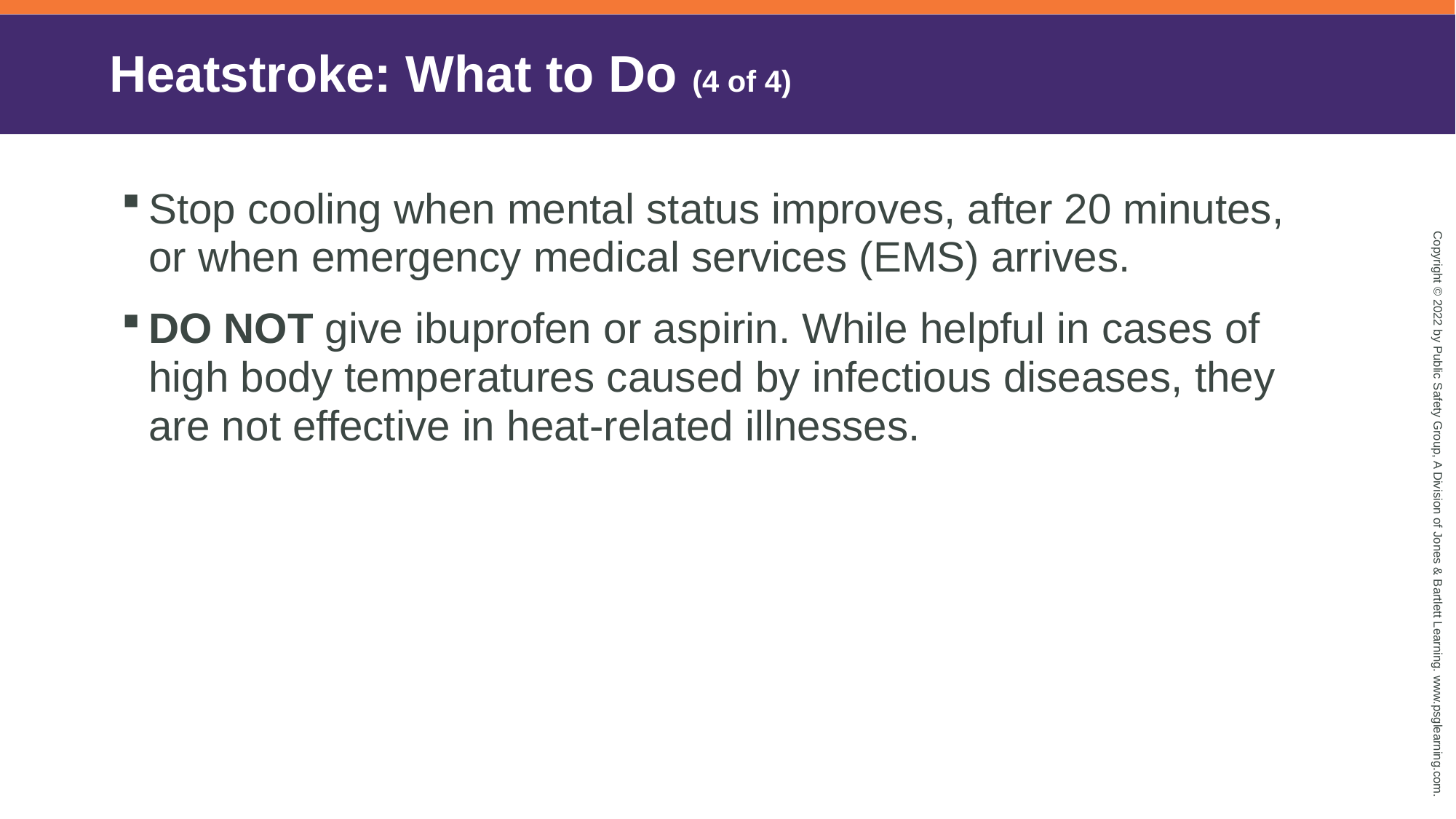

# Heatstroke: What to Do (4 of 4)
Stop cooling when mental status improves, after 20 minutes, or when emergency medical services (EMS) arrives.
DO NOT give ibuprofen or aspirin. While helpful in cases of high body temperatures caused by infectious diseases, they are not effective in heat-related illnesses.